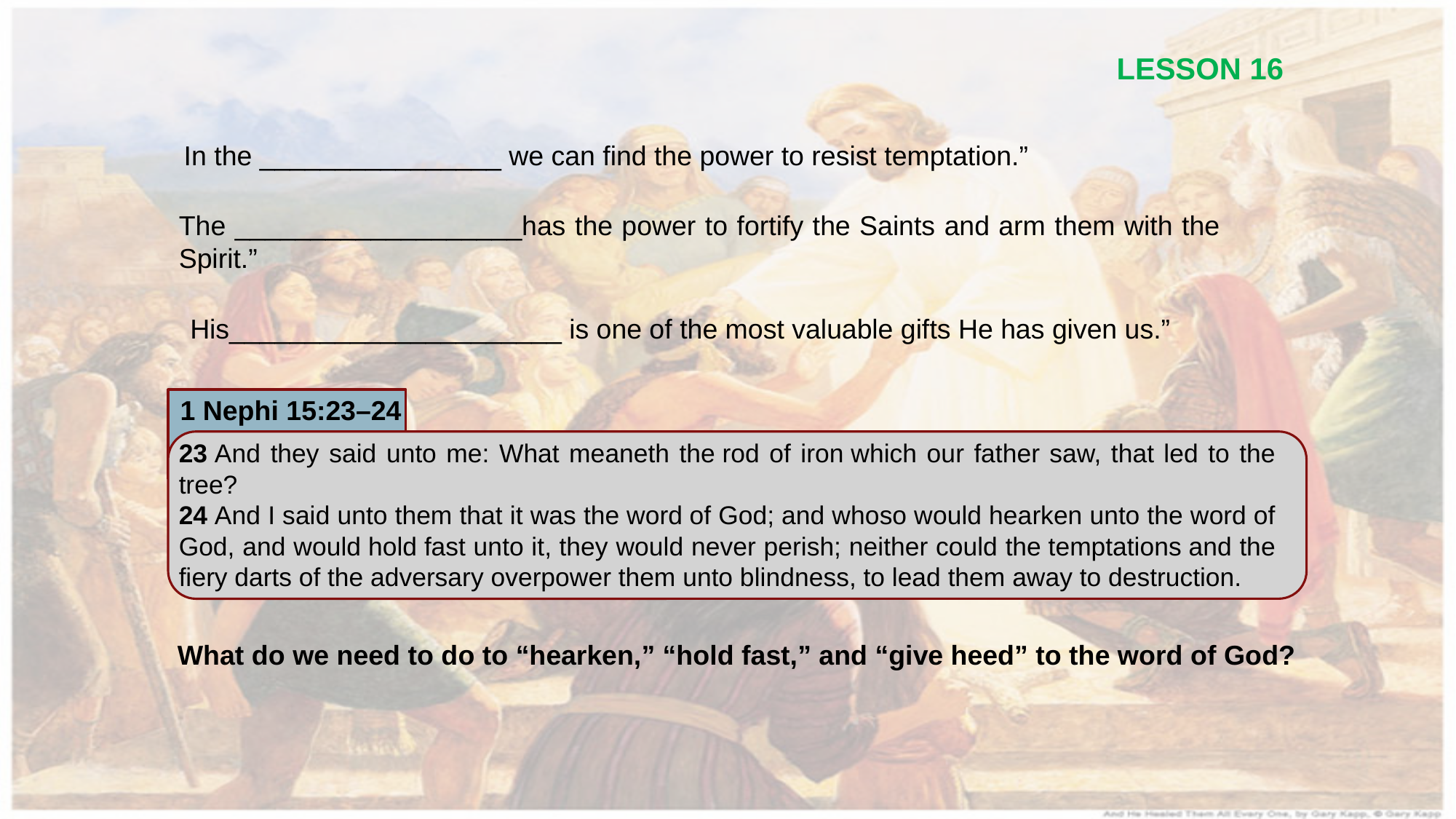

LESSON 16
In the ________________ we can find the power to resist temptation.”
The ___________________has the power to fortify the Saints and arm them with the Spirit.”
His______________________ is one of the most valuable gifts He has given us.”
1 Nephi 15:23–24

23 And they said unto me: What meaneth the rod of iron which our father saw, that led to the tree?
24 And I said unto them that it was the word of God; and whoso would hearken unto the word of God, and would hold fast unto it, they would never perish; neither could the temptations and the fiery darts of the adversary overpower them unto blindness, to lead them away to destruction.
What do we need to do to “hearken,” “hold fast,” and “give heed” to the word of God?